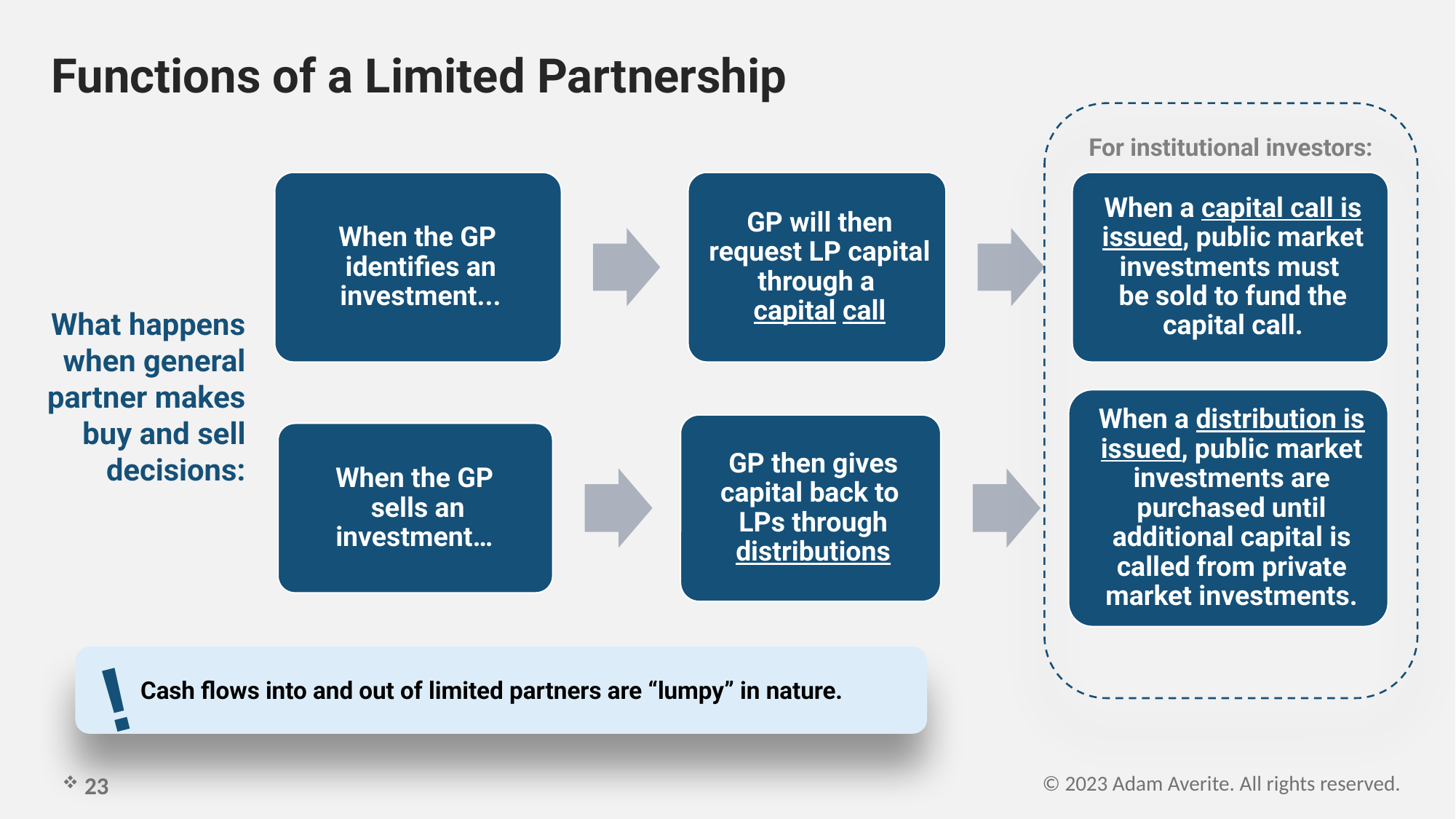

# Functions of a Limited Partnership

For institutional investors:
When the GP
identifies an investment...

GP will then request LP capital through a
capital call

When a capital call is issued, public market investments must
be sold to fund the capital call.
What happens when general partner makes buy and sell decisions:
When the GP
sells an investment…

GP then gives capital back to
LPs through distributions

When a distribution is issued, public market investments are purchased until additional capital is called from private market investments.
!
Cash flows into and out of limited partners are “lumpy” in nature.

 23
© 2023 Adam Averite. All rights reserved.